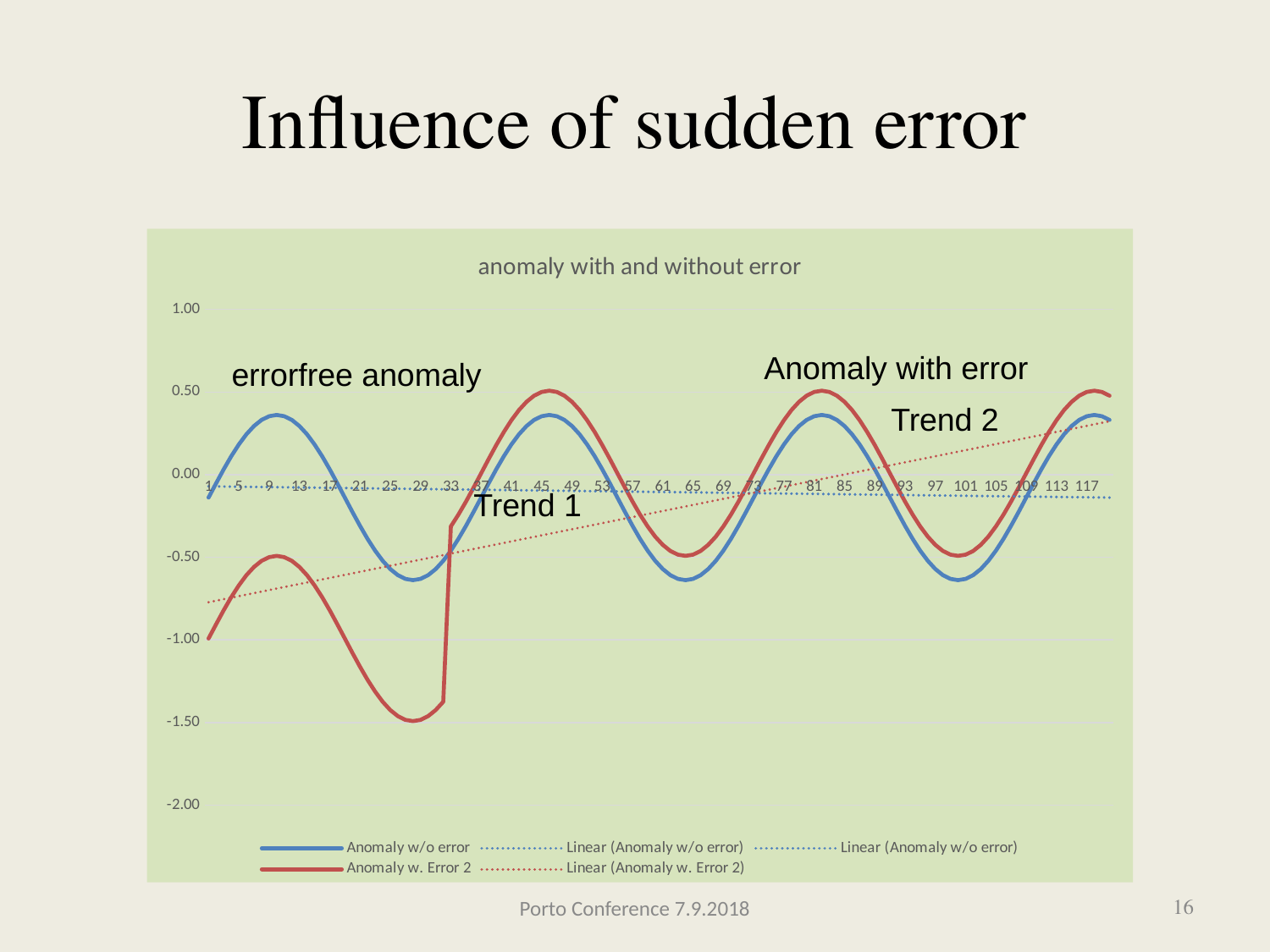

Influence of sudden error

### Chart: anomaly with and without error

| Category | Anomaly w/o error | Anomaly w. Error 2 |
|---|---|---|
| 1 | -0.13845834431524828 | -0.9916666666666671 |
| 2 | -0.05163425548178324 | -0.9048425778332021 |
| 3 | 0.03255172734758638 | -0.8206565950038325 |
| 4 | 0.11154165568475172 | -0.7416666666666671 |
| 5 | 0.18293546052802157 | -0.6702728618233973 |
| 6 | 0.2445638772442411 | -0.6086444451071777 |
| 7 | 0.29455435757697046 | -0.5586539647744484 |
| 8 | 0.33138796607770615 | -0.5218203562737127 |
| 9 | 0.3539455321908562 | -0.49926279016056263 |
| 10 | 0.3615416556847517 | -0.49166666666666714 |
| 11 | 0.3539455321908562 | -0.49926279016056263 |
| 12 | 0.33138796607770615 | -0.5218203562737127 |
| 13 | 0.29455435757697046 | -0.5586539647744484 |
| 14 | 0.2445638772442411 | -0.6086444451071777 |
| 15 | 0.18293546052802157 | -0.6702728618233973 |
| 16 | 0.11154165568475172 | -0.7416666666666671 |
| 17 | 0.03255172734758638 | -0.8206565950038325 |
| 18 | -0.05163425548178324 | -0.9048425778332021 |
| 19 | -0.13845834431524828 | -0.9916666666666671 |
| 20 | -0.22528243314871332 | -1.0784907555001322 |
| 21 | -0.30946841597808294 | -1.1626767383295018 |
| 22 | -0.3884583443152483 | -1.2416666666666671 |
| 23 | -0.45985214915851813 | -1.313060471509937 |
| 24 | -0.5214805658747377 | -1.3746888882261565 |
| 25 | -0.571471046207467 | -1.4246793685588859 |
| 26 | -0.6083046547082027 | -1.4615129770596216 |
| 27 | -0.6308622208213528 | -1.4840705431727717 |
| 28 | -0.6384583443152483 | -1.4916666666666671 |
| 29 | -0.6308622208213528 | -1.4840705431727717 |
| 30 | -0.6083046547082027 | -1.4615129770596216 |
| 31 | -0.571471046207467 | -1.4246793685588859 |
| 32 | -0.5214805658747377 | -1.3746888882261565 |
| 33 | -0.45985214915851813 | -0.313060471509937 |
| 34 | -0.3884583443152483 | -0.24166666666666714 |
| 35 | -0.30946841597808294 | -0.1626767383295018 |
| 36 | -0.22528243314871332 | -0.07849075550013218 |
| 37 | -0.13845834431524828 | 0.00833333333333286 |
| 38 | -0.05163425548178324 | 0.0951574221667979 |
| 39 | 0.03255172734758638 | 0.17934340499616752 |
| 40 | 0.11154165568475172 | 0.25833333333333286 |
| 41 | 0.18293546052802157 | 0.3297271381766027 |
| 42 | 0.2445638772442411 | 0.39135555489282225 |
| 43 | 0.29455435757697046 | 0.4413460352255516 |
| 44 | 0.33138796607770615 | 0.4781796437262873 |
| 45 | 0.3539455321908562 | 0.5007372098394374 |
| 46 | 0.3615416556847517 | 0.5083333333333329 |
| 47 | 0.3539455321908562 | 0.5007372098394374 |
| 48 | 0.33138796607770615 | 0.4781796437262873 |
| 49 | 0.29455435757697046 | 0.4413460352255516 |
| 50 | 0.2445638772442411 | 0.39135555489282225 |
| 51 | 0.18293546052802157 | 0.3297271381766027 |
| 52 | 0.11154165568475172 | 0.25833333333333286 |
| 53 | 0.03255172734758638 | 0.17934340499616752 |
| 54 | -0.05163425548178324 | 0.0951574221667979 |
| 55 | -0.13845834431524828 | 0.00833333333333286 |
| 56 | -0.22528243314871332 | -0.07849075550013218 |
| 57 | -0.30946841597808294 | -0.1626767383295018 |
| 58 | -0.3884583443152483 | -0.24166666666666714 |
| 59 | -0.45985214915851813 | -0.313060471509937 |
| 60 | -0.5214805658747377 | -0.37468888822615654 |
| 61 | -0.571471046207467 | -0.4246793685588859 |
| 62 | -0.6083046547082027 | -0.4615129770596216 |
| 63 | -0.6308622208213528 | -0.48407054317277165 |
| 64 | -0.6384583443152483 | -0.49166666666666714 |
| 65 | -0.6308622208213528 | -0.48407054317277165 |
| 66 | -0.6083046547082027 | -0.4615129770596216 |
| 67 | -0.571471046207467 | -0.4246793685588859 |
| 68 | -0.5214805658747377 | -0.37468888822615654 |
| 69 | -0.45985214915851813 | -0.313060471509937 |
| 70 | -0.3884583443152483 | -0.24166666666666714 |
| 71 | -0.30946841597808294 | -0.1626767383295018 |
| 72 | -0.22528243314871332 | -0.07849075550013218 |
| 73 | -0.13845834431524828 | 0.00833333333333286 |
| 74 | -0.05163425548178324 | 0.0951574221667979 |
| 75 | 0.03255172734758638 | 0.17934340499616752 |
| 76 | 0.11154165568475172 | 0.25833333333333286 |
| 77 | 0.18293546052802157 | 0.3297271381766027 |
| 78 | 0.2445638772442411 | 0.39135555489282225 |
| 79 | 0.29455435757697046 | 0.4413460352255516 |
| 80 | 0.33138796607770615 | 0.4781796437262873 |
| 81 | 0.3539455321908562 | 0.5007372098394374 |
| 82 | 0.3615416556847517 | 0.5083333333333329 |
| 83 | 0.3539455321908562 | 0.5007372098394374 |
| 84 | 0.33138796607770615 | 0.4781796437262873 |
| 85 | 0.29455435757697046 | 0.4413460352255516 |
| 86 | 0.2445638772442411 | 0.39135555489282225 |
| 87 | 0.18293546052802157 | 0.3297271381766027 |
| 88 | 0.11154165568475172 | 0.25833333333333286 |
| 89 | 0.03255172734758638 | 0.17934340499616752 |
| 90 | -0.05163425548178324 | 0.0951574221667979 |
| 91 | -0.13845834431524828 | 0.00833333333333286 |
| 92 | -0.22528243314871332 | -0.07849075550013218 |
| 93 | -0.30946841597808294 | -0.1626767383295018 |
| 94 | -0.3884583443152483 | -0.24166666666666714 |
| 95 | -0.45985214915851813 | -0.313060471509937 |
| 96 | -0.5214805658747377 | -0.37468888822615654 |
| 97 | -0.571471046207467 | -0.4246793685588859 |
| 98 | -0.6083046547082027 | -0.4615129770596216 |
| 99 | -0.6308622208213528 | -0.48407054317277165 |
| 100 | -0.6384583443152483 | -0.49166666666666714 |
| 101 | -0.6308622208213528 | -0.48407054317277165 |
| 102 | -0.6083046547082027 | -0.4615129770596216 |
| 103 | -0.571471046207467 | -0.4246793685588859 |
| 104 | -0.5214805658747377 | -0.37468888822615654 |
| 105 | -0.45985214915851813 | -0.313060471509937 |
| 106 | -0.3884583443152483 | -0.24166666666666714 |
| 107 | -0.30946841597808294 | -0.1626767383295018 |
| 108 | -0.22528243314871332 | -0.07849075550013218 |
| 109 | -0.13845834431524828 | 0.00833333333333286 |
| 110 | -0.05163425548178324 | 0.0951574221667979 |
| 111 | 0.03255172734758638 | 0.17934340499616752 |
| 112 | 0.11154165568475172 | 0.25833333333333286 |
| 113 | 0.18293546052802157 | 0.3297271381766027 |
| 114 | 0.24456387724423934 | 0.3913555548928205 |
| 115 | 0.29455435757697046 | 0.4413460352255516 |
| 116 | 0.33138796607770615 | 0.4781796437262873 |
| 117 | 0.3539455321908562 | 0.5007372098394374 |
| 118 | 0.3615416556847517 | 0.5083333333333329 |
| 119 | 0.3539455321908562 | 0.5007372098394374 |
| 120 | 0.33138796607770615 | 0.4781796437262873 |
Anomaly with error
errorfree anomaly
Trend 2
Trend 1
Porto Conference 7.9.2018
16